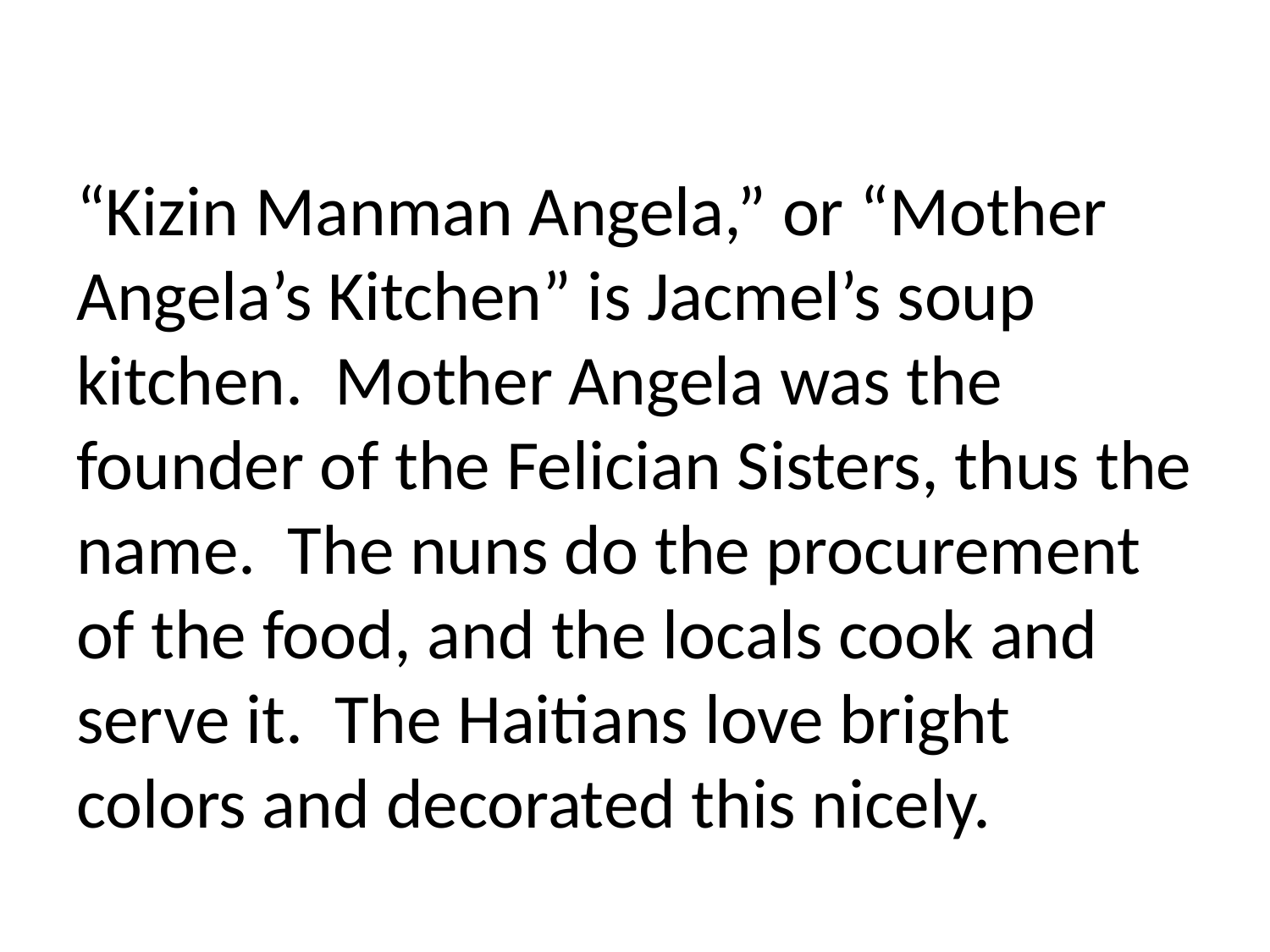

“Kizin Manman Angela,” or “Mother Angela’s Kitchen” is Jacmel’s soup kitchen.  Mother Angela was the founder of the Felician Sisters, thus the name.  The nuns do the procurement of the food, and the locals cook and serve it.  The Haitians love bright colors and decorated this nicely.